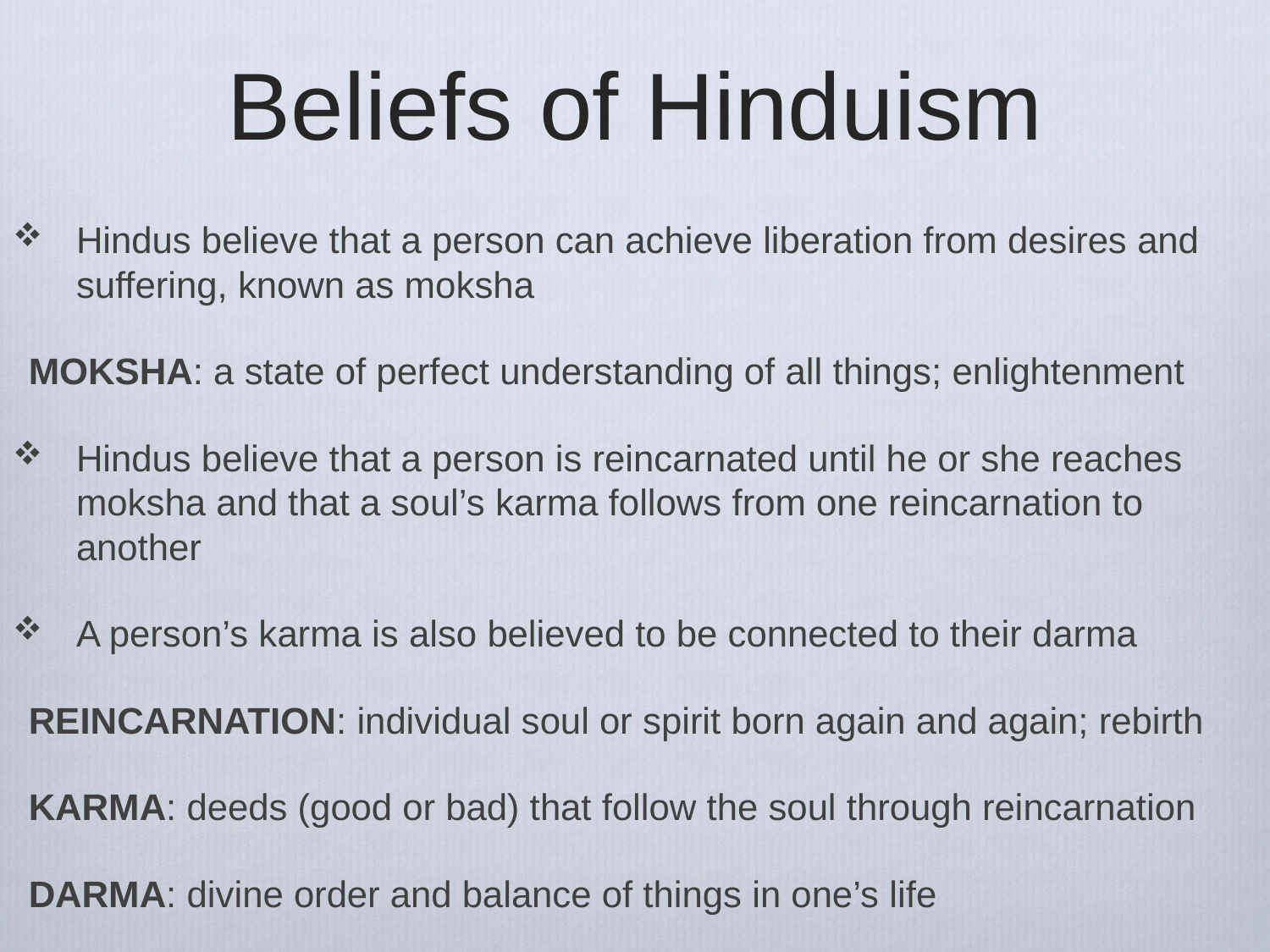

# Beliefs of Hinduism
Hindus believe that a person can achieve liberation from desires and suffering, known as moksha
MOKSHA: a state of perfect understanding of all things; enlightenment
Hindus believe that a person is reincarnated until he or she reaches moksha and that a soul’s karma follows from one reincarnation to another
A person’s karma is also believed to be connected to their darma
REINCARNATION: individual soul or spirit born again and again; rebirth
KARMA: deeds (good or bad) that follow the soul through reincarnation
DARMA: divine order and balance of things in one’s life